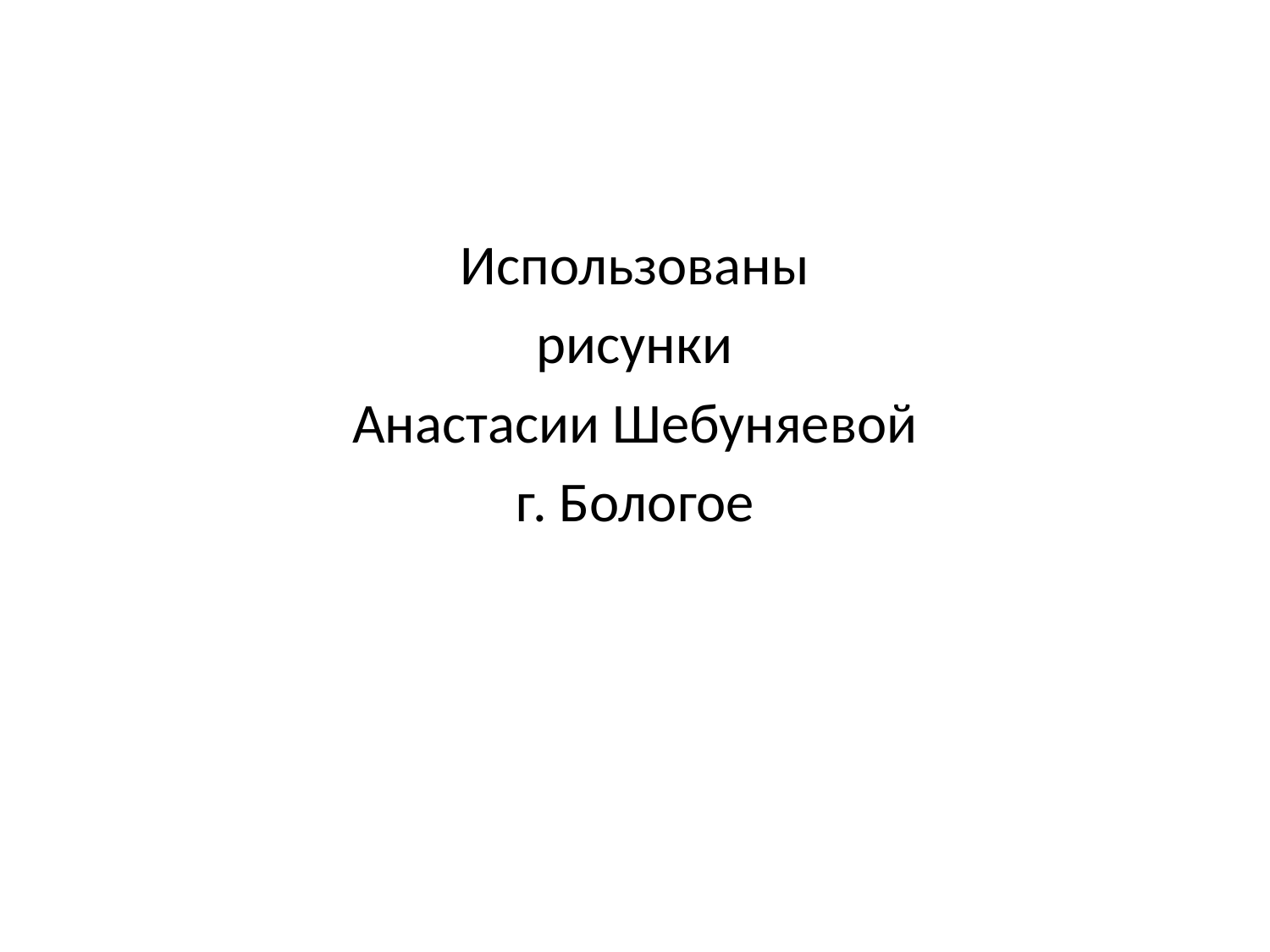

#
Использованы
рисунки
Анастасии Шебуняевой
г. Бологое